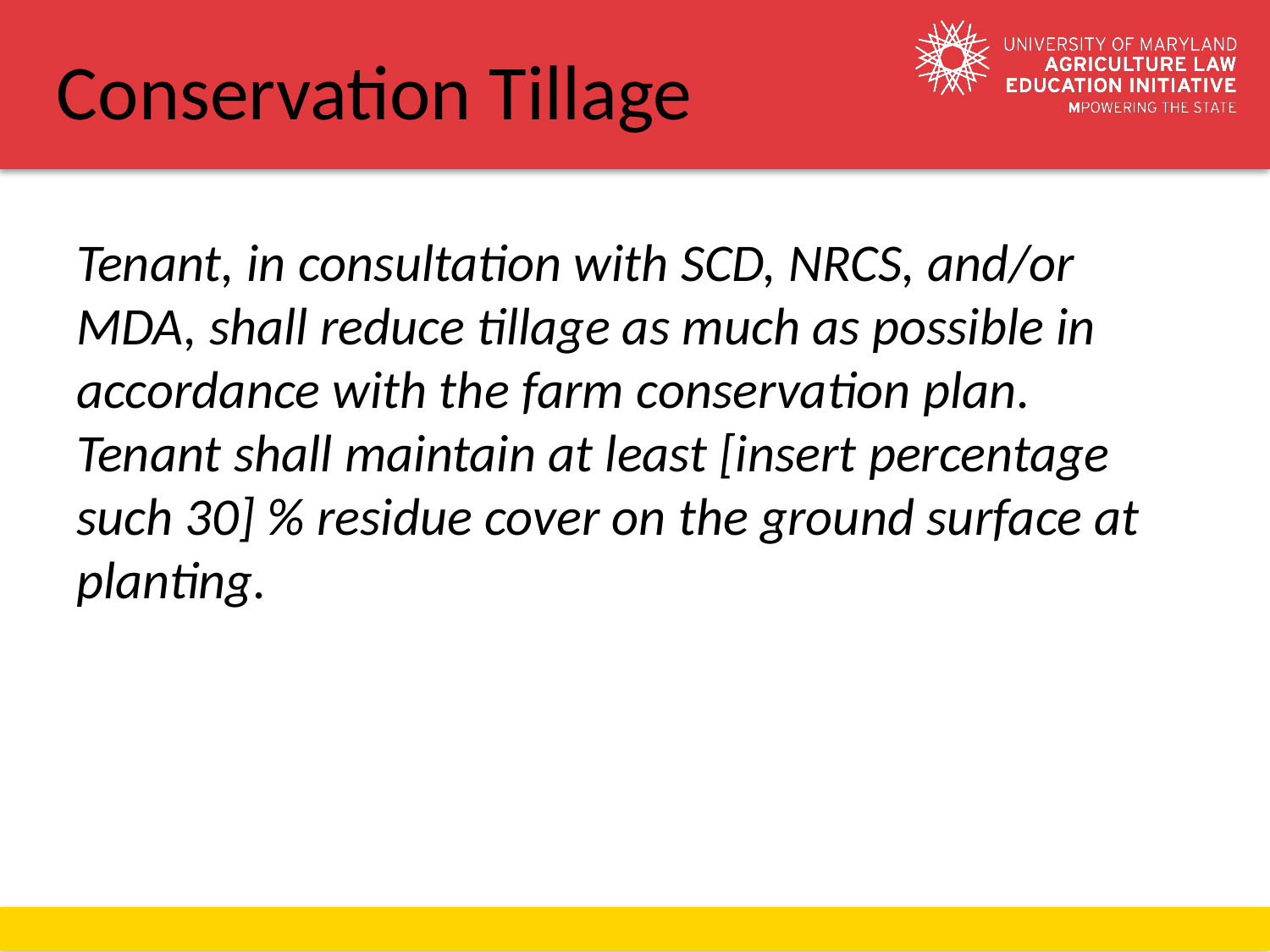

# Conservation Tillage
Tenant, in consultation with SCD, NRCS, and/or MDA, shall reduce tillage as much as possible in accordance with the farm conservation plan. Tenant shall maintain at least [insert percentage such 30] % residue cover on the ground surface at planting.